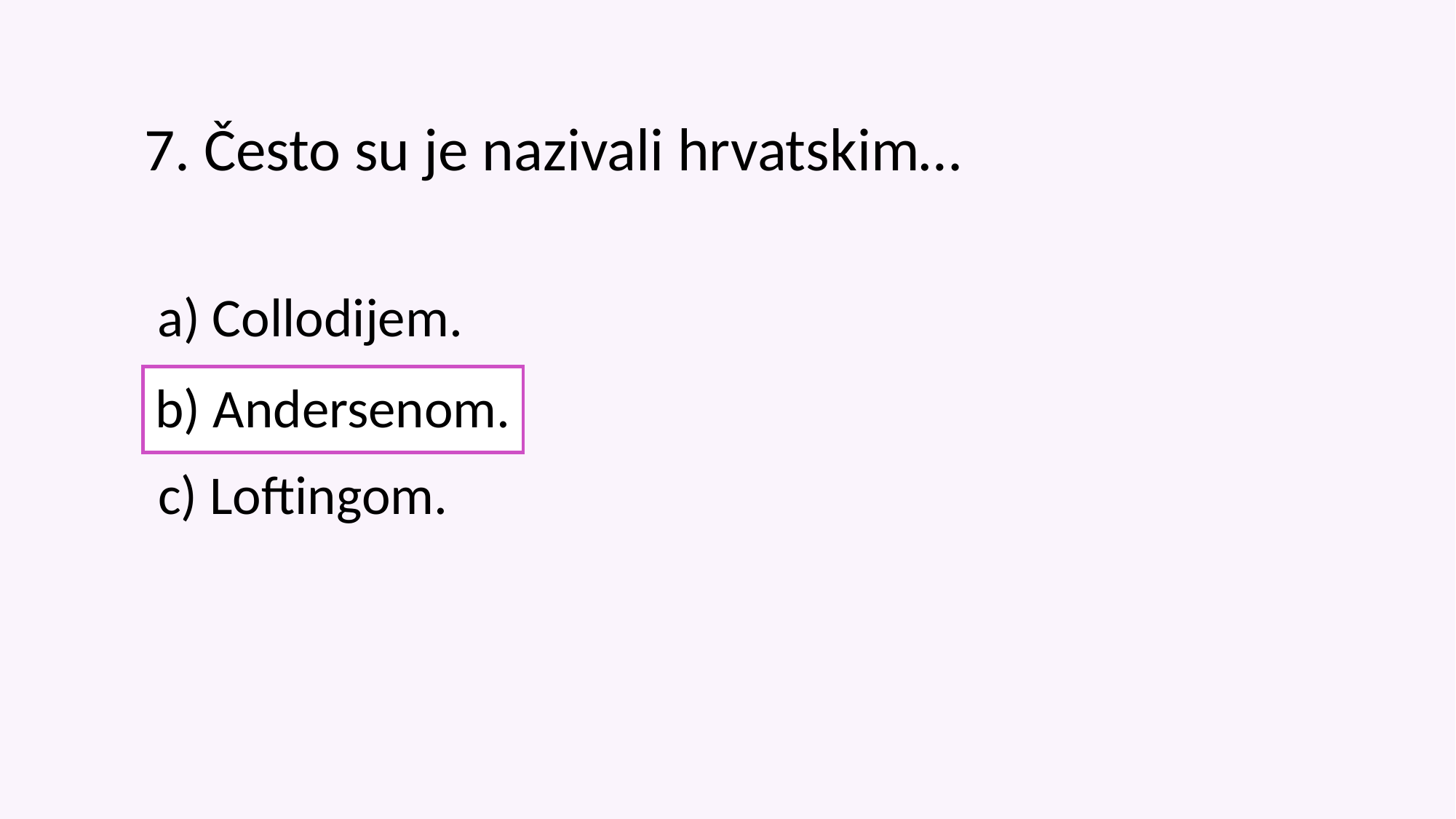

7. Često su je nazivali hrvatskim…
a) Collodijem.

b) Andersenom.
c) Loftingom.